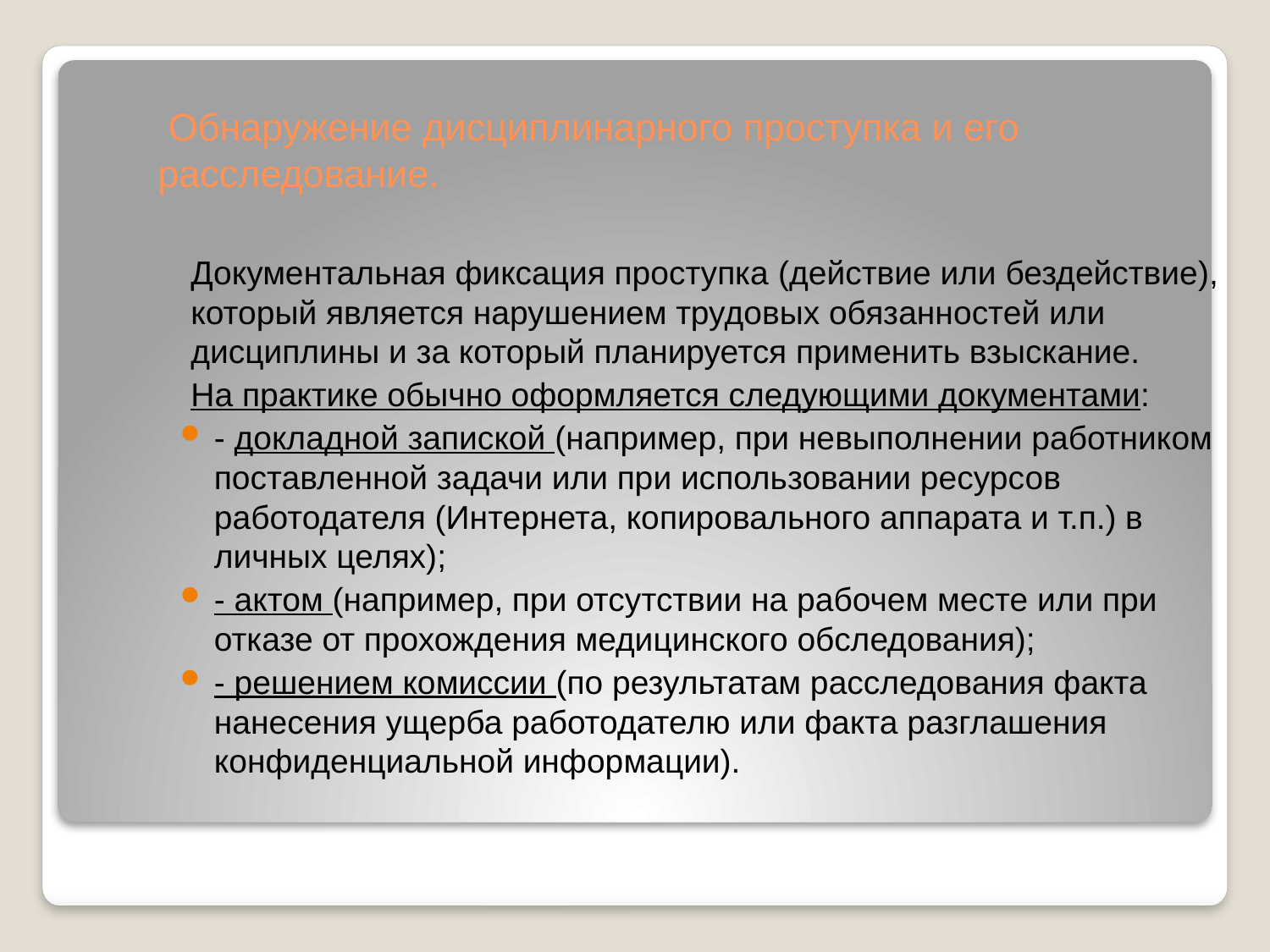

# Обнаружение дисциплинарного проступка и его расследование.

Документальная фиксация проступка (действие или бездействие), который является нарушением трудовых обязанностей или дисциплины и за который планируется применить взыскание.
На практике обычно оформляется следующими документами:
- докладной запиской (например, при невыполнении работником поставленной задачи или при использовании ресурсов работодателя (Интернета, копировального аппарата и т.п.) в личных целях);
- актом (например, при отсутствии на рабочем месте или при отказе от прохождения медицинского обследования);
- решением комиссии (по результатам расследования факта нанесения ущерба работодателю или факта разглашения конфиденциальной информации).